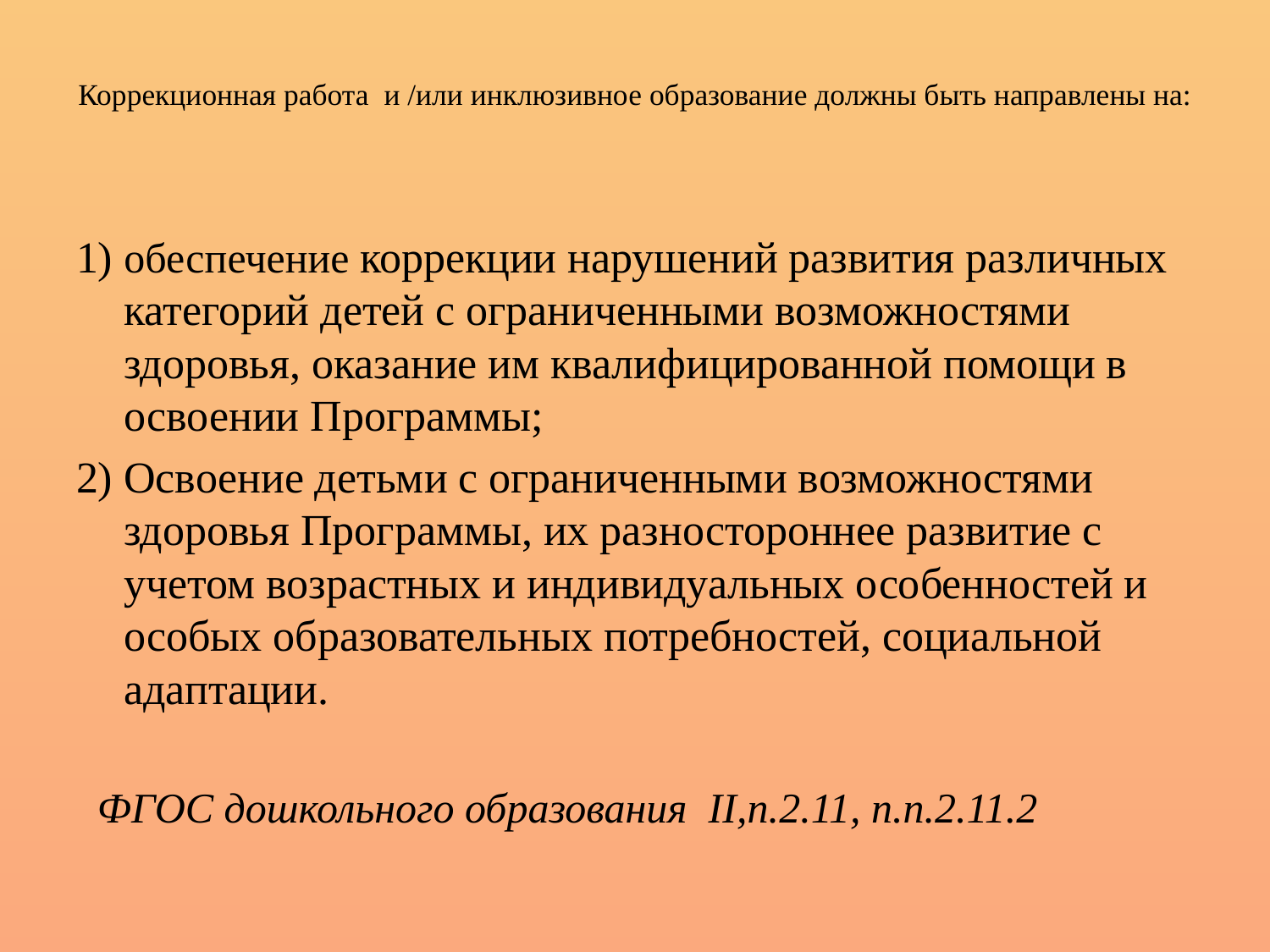

# Коррекционная работа  и /или инклюзивное образование должны быть направлены на:
1) обеспечение коррекции нарушений развития различных категорий детей с ограниченными возможностями здоровья, оказание им квалифицированной помощи в освоении Программы;
2) Освоение детьми с ограниченными возможностями здоровья Программы, их разностороннее развитие с учетом возрастных и индивидуальных особенностей и особых образовательных потребностей, социальной адаптации.

  ФГОС дошкольного образования  II,п.2.11, п.п.2.11.2